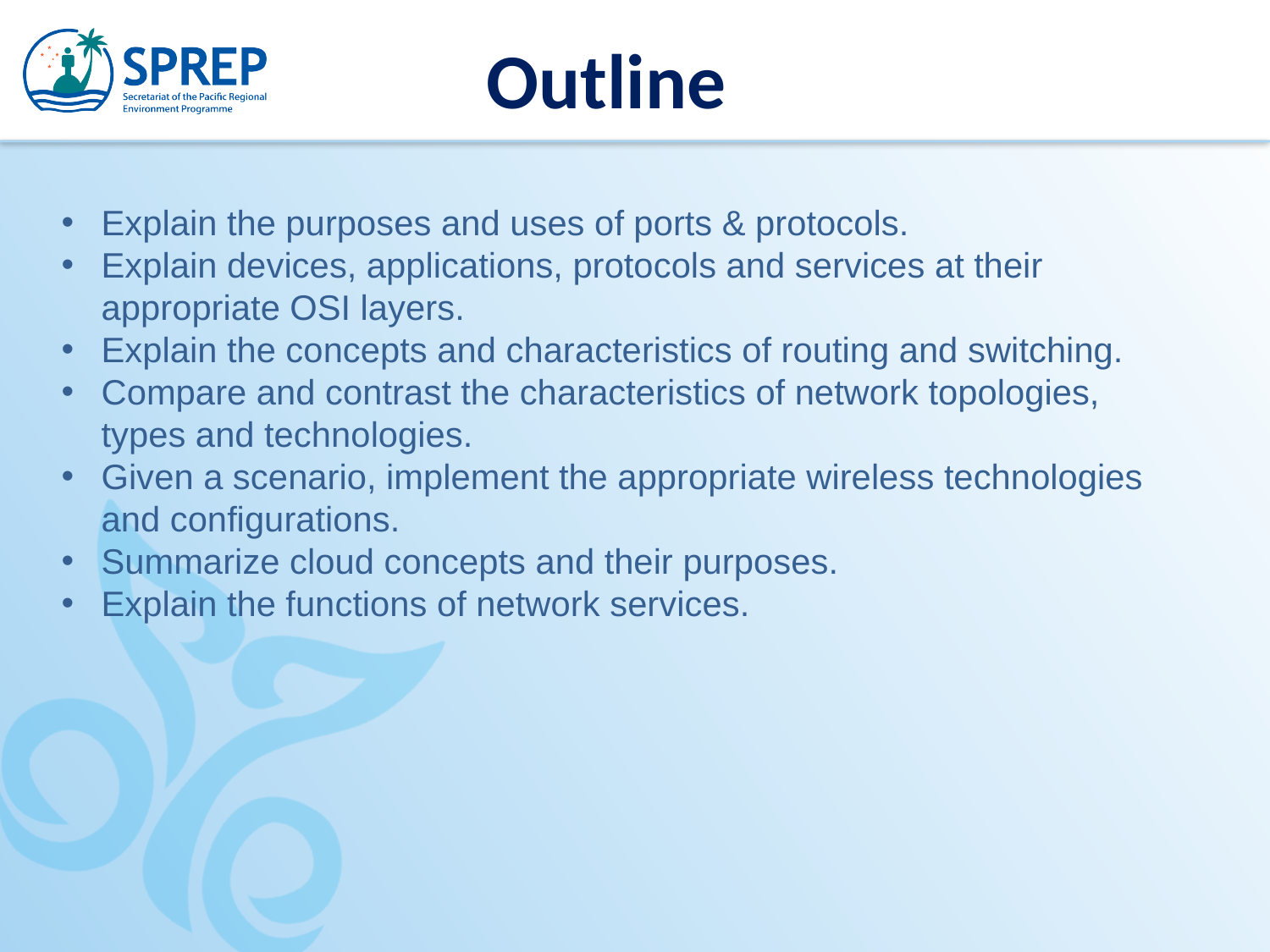

Outline
Explain the purposes and uses of ports & protocols.
Explain devices, applications, protocols and services at their appropriate OSI layers.
Explain the concepts and characteristics of routing and switching.
Compare and contrast the characteristics of network topologies, types and technologies.
Given a scenario, implement the appropriate wireless technologies and configurations.
Summarize cloud concepts and their purposes.
Explain the functions of network services.